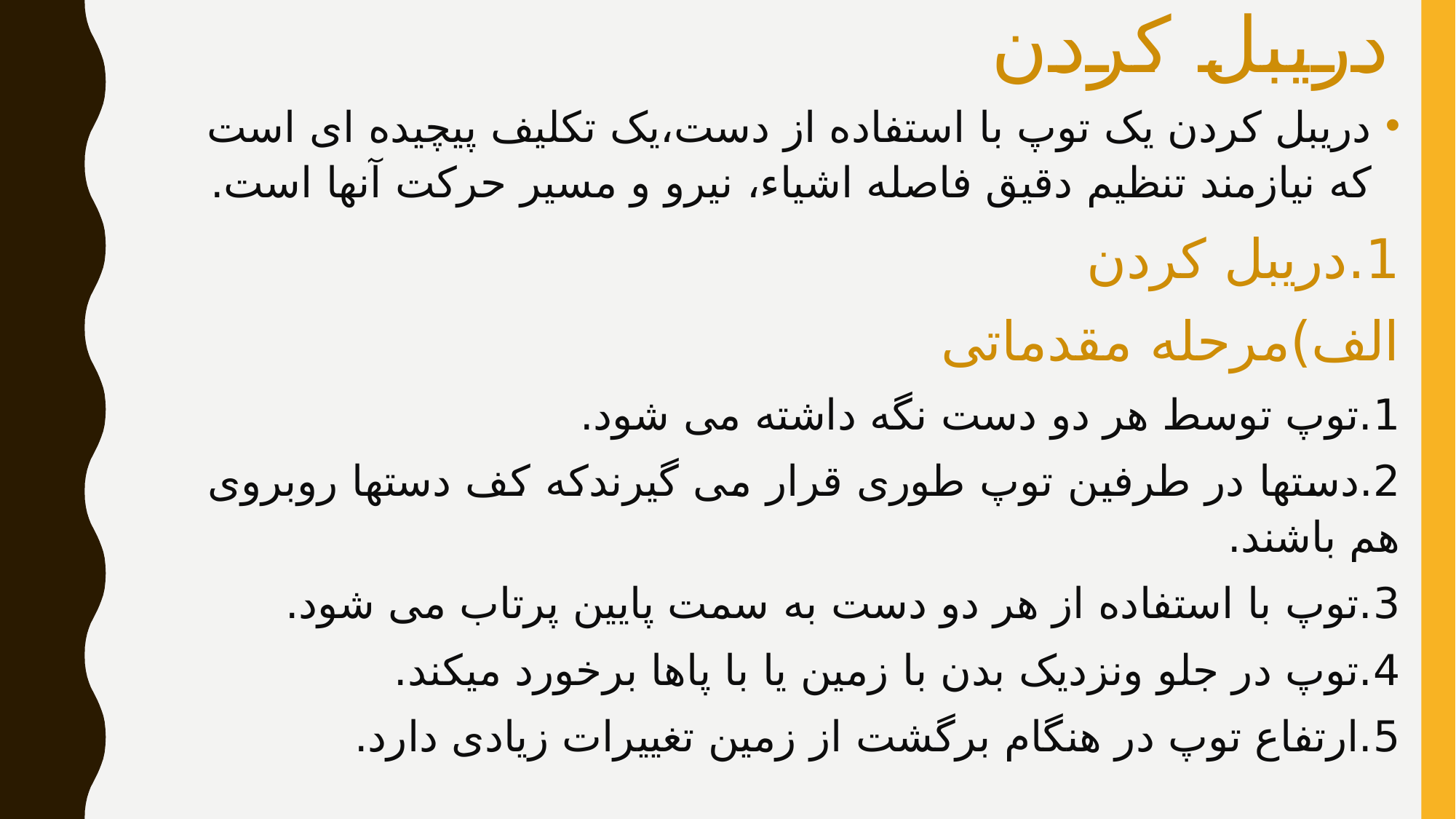

# دریبل کردن
دریبل کردن یک توپ با استفاده از دست،یک تکلیف پیچیده ای است که نیازمند تنظیم دقیق فاصله اشیاء، نیرو و مسیر حرکت آنها است.
1.دریبل کردن
الف)مرحله مقدماتی
1.توپ توسط هر دو دست نگه داشته می شود.
2.دستها در طرفین توپ طوری قرار می گیرندکه کف دستها روبروی هم باشند.
3.توپ با استفاده از هر دو دست به سمت پایین پرتاب می شود.
4.توپ در جلو ونزدیک بدن با زمین یا با پاها برخورد میکند.
5.ارتفاع توپ در هنگام برگشت از زمین تغییرات زیادی دارد.